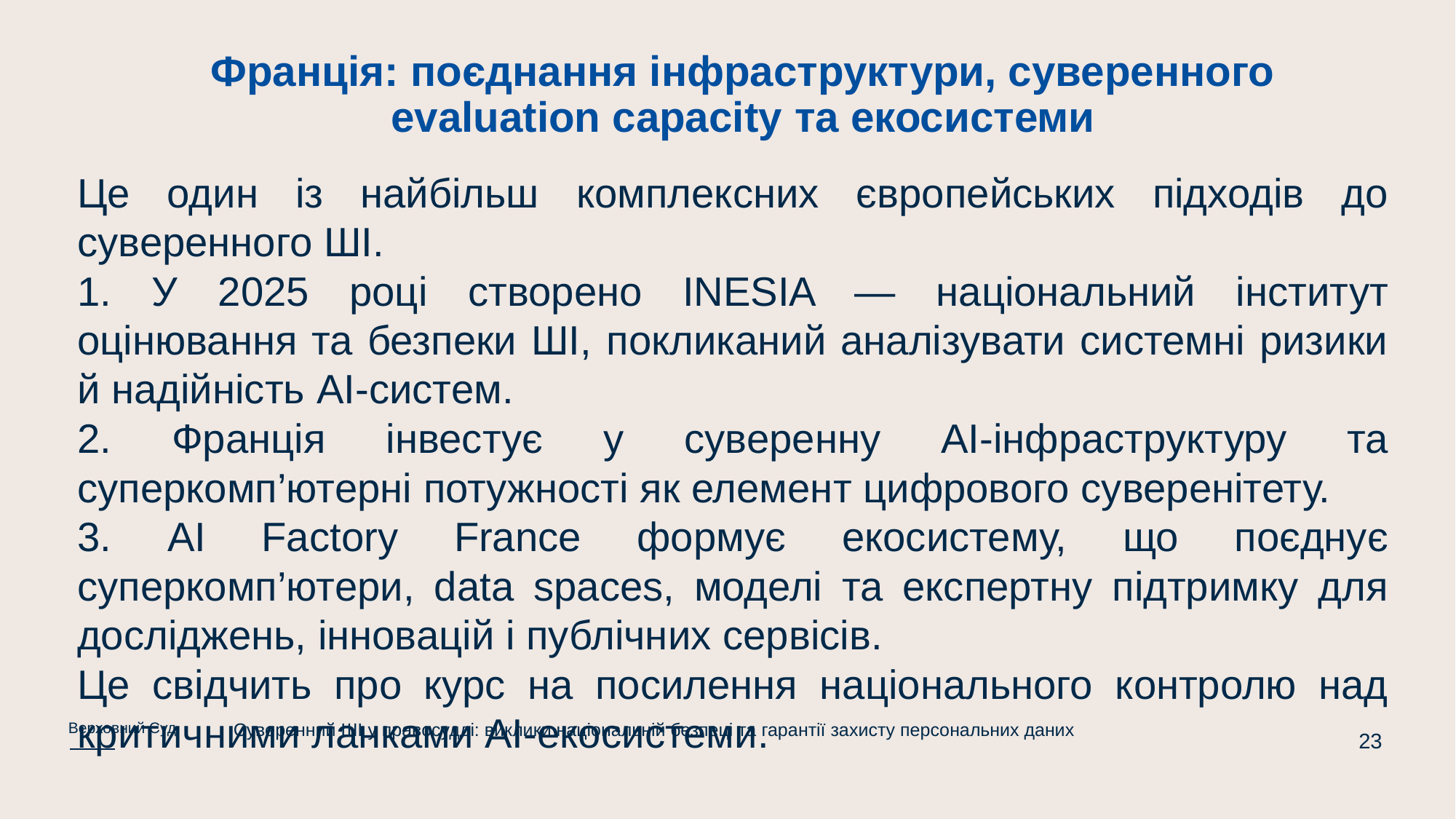

# Франція: поєднання інфраструктури, суверенного evaluation capacity та екосистеми
Це один із найбільш комплексних європейських підходів до суверенного ШІ.
1. У 2025 році створено INESIA — національний інститут оцінювання та безпеки ШІ, покликаний аналізувати системні ризики й надійність AI-систем.
2. Франція інвестує у суверенну AI-інфраструктуру та суперкомп’ютерні потужності як елемент цифрового суверенітету.
3. AI Factory France формує екосистему, що поєднує суперкомп’ютери, data spaces, моделі та експертну підтримку для досліджень, інновацій і публічних сервісів.
Це свідчить про курс на посилення національного контролю над критичними ланками AI-екосистеми.
Суверенний ШІ у правосудді: виклики національній безпеці та гарантії захисту персональних даних
Верховний Суд
23